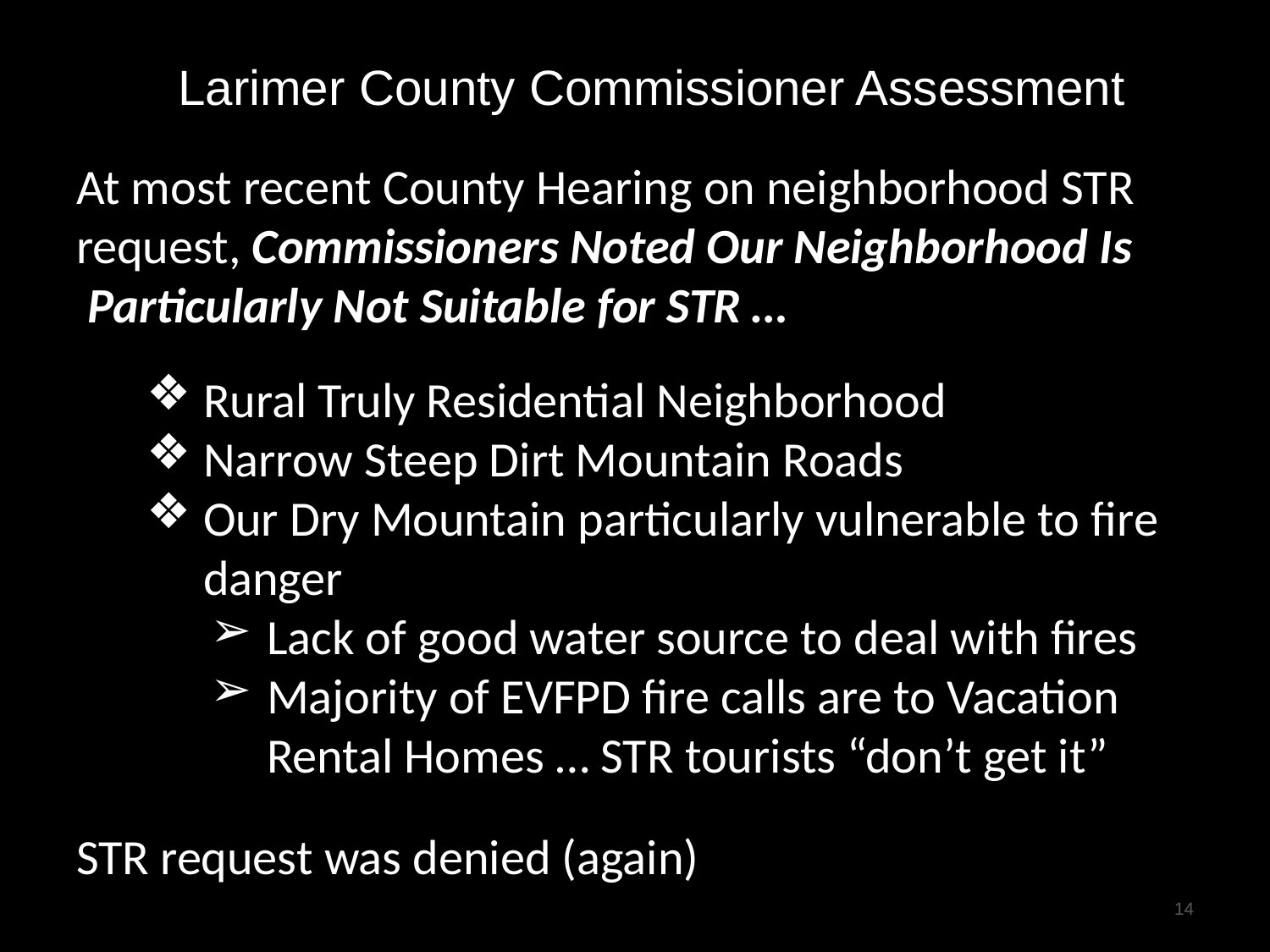

# Larimer County Commissioner Assessment
At most recent County Hearing on neighborhood STR request, Commissioners Noted Our Neighborhood Is       Particularly Not Suitable for STR …

Rural Truly Residential Neighborhood
Narrow Steep Dirt Mountain Roads
Our Dry Mountain particularly vulnerable to fire danger
Lack of good water source to deal with fires
Majority of EVFPD fire calls are to Vacation Rental Homes … STR tourists “don’t get it”

STR request was denied (again)

14